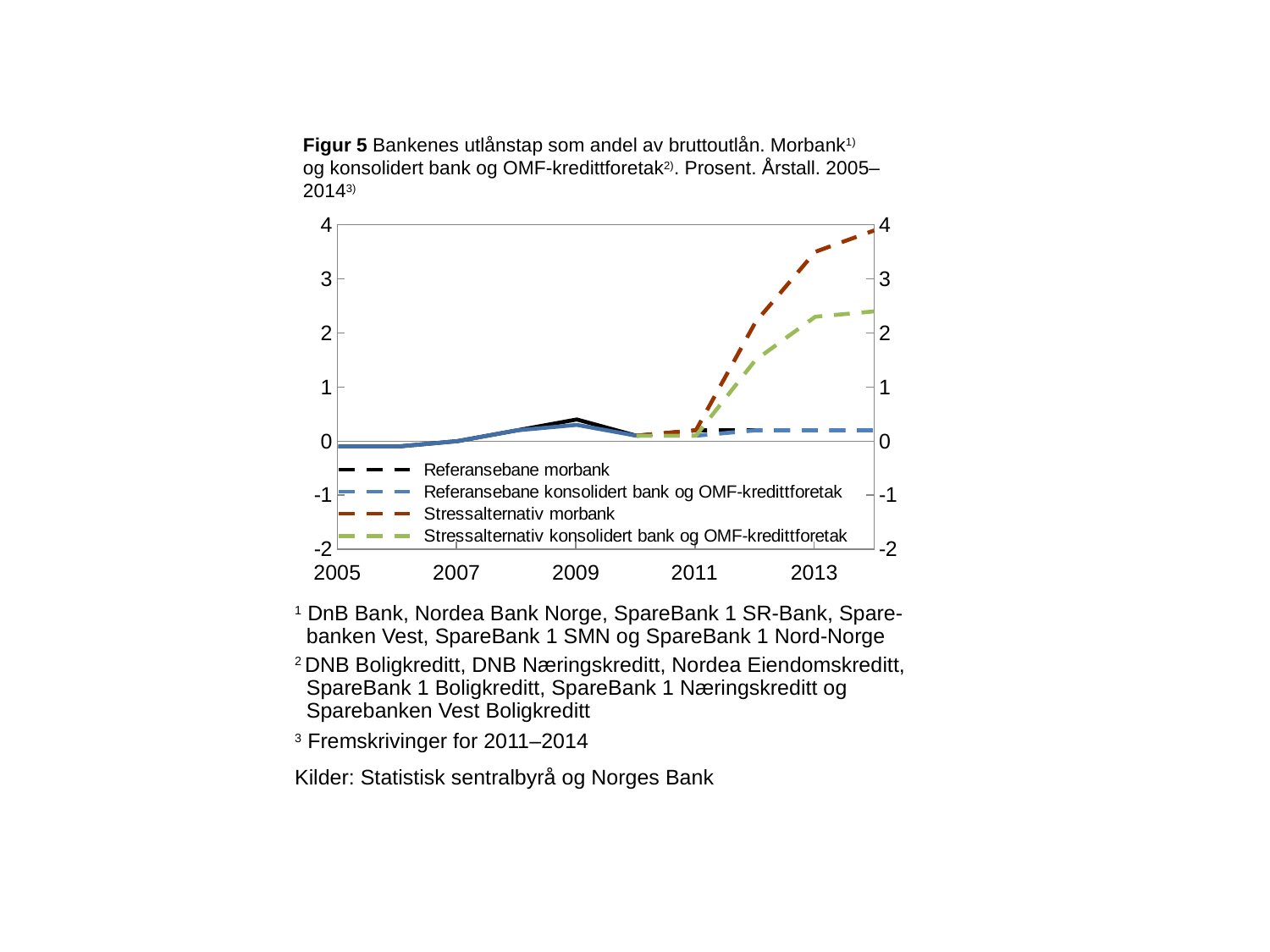

Figur 5 Bankenes utlånstap som andel av bruttoutlån. Morbank1) og konsolidert bank og OMF-kredittforetak2). Prosent. Årstall. 2005–20143)

### Chart

| Category | Historisk | Referansebane morbank | Referansebane konsolidert bank og OMF-kredittforetak | Hjelpelinje | Stressalternativ morbank | Stressalternativ konsolidert bank og OMF-kredittforetak | Hjelpeserie |
|---|---|---|---|---|---|---|---|
| 38353 | -0.1 | None | None | -0.1 | None | None | None |
| 38718 | -0.1 | None | None | -0.1 | None | None | None |
| 39083 | 0.0 | None | None | 0.0 | None | None | None |
| 39448 | 0.2 | None | None | 0.2 | None | None | None |
| 39814 | 0.4 | None | None | 0.3000000000000002 | None | None | None |
| 40179 | 0.1 | 0.1 | 0.1 | 0.1 | 0.1 | 0.1 | None |
| 40544 | None | 0.2 | 0.1 | None | 0.2 | 0.1 | None |
| 40909 | None | 0.2 | 0.2 | None | 2.2 | 1.5 | None |
| 41275 | None | 0.2 | 0.2 | None | 3.5 | 2.3 | None |
| 41640 | None | 0.2 | 0.2 | None | 3.9 | 2.4 | None |
1 DnB Bank, Nordea Bank Norge, SpareBank 1 SR-Bank, Spare-
banken Vest, SpareBank 1 SMN og SpareBank 1 Nord-Norge
2 DNB Boligkreditt, DNB Næringskreditt, Nordea Eiendomskreditt, SpareBank 1 Boligkreditt, SpareBank 1 Næringskreditt og Sparebanken Vest Boligkreditt
3 Fremskrivinger for 2011–2014
Kilder: Statistisk sentralbyrå og Norges Bank